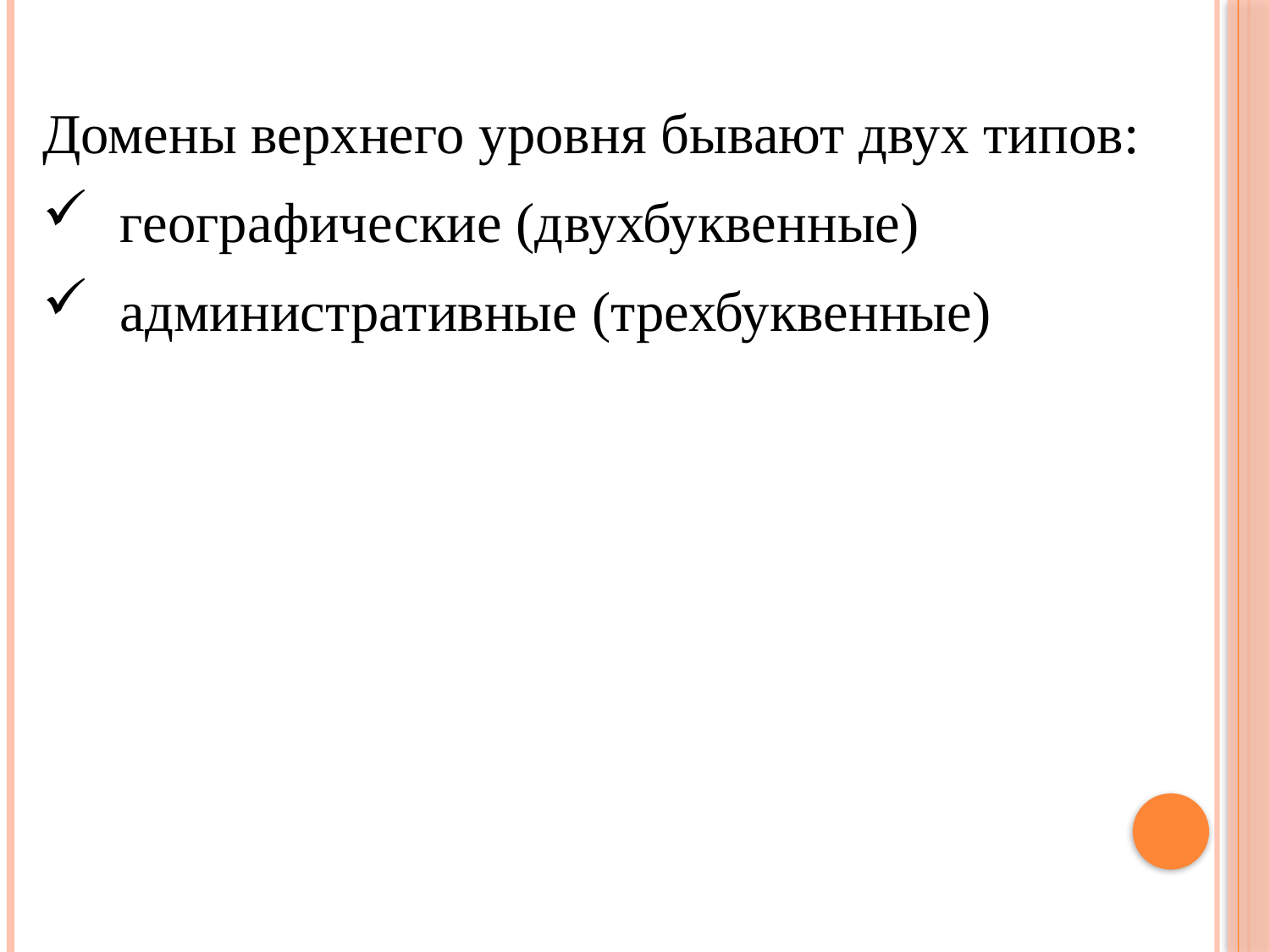

Домены верхнего уровня бывают двух типов:
  географические (двухбуквенные)
  административные (трехбуквенные)